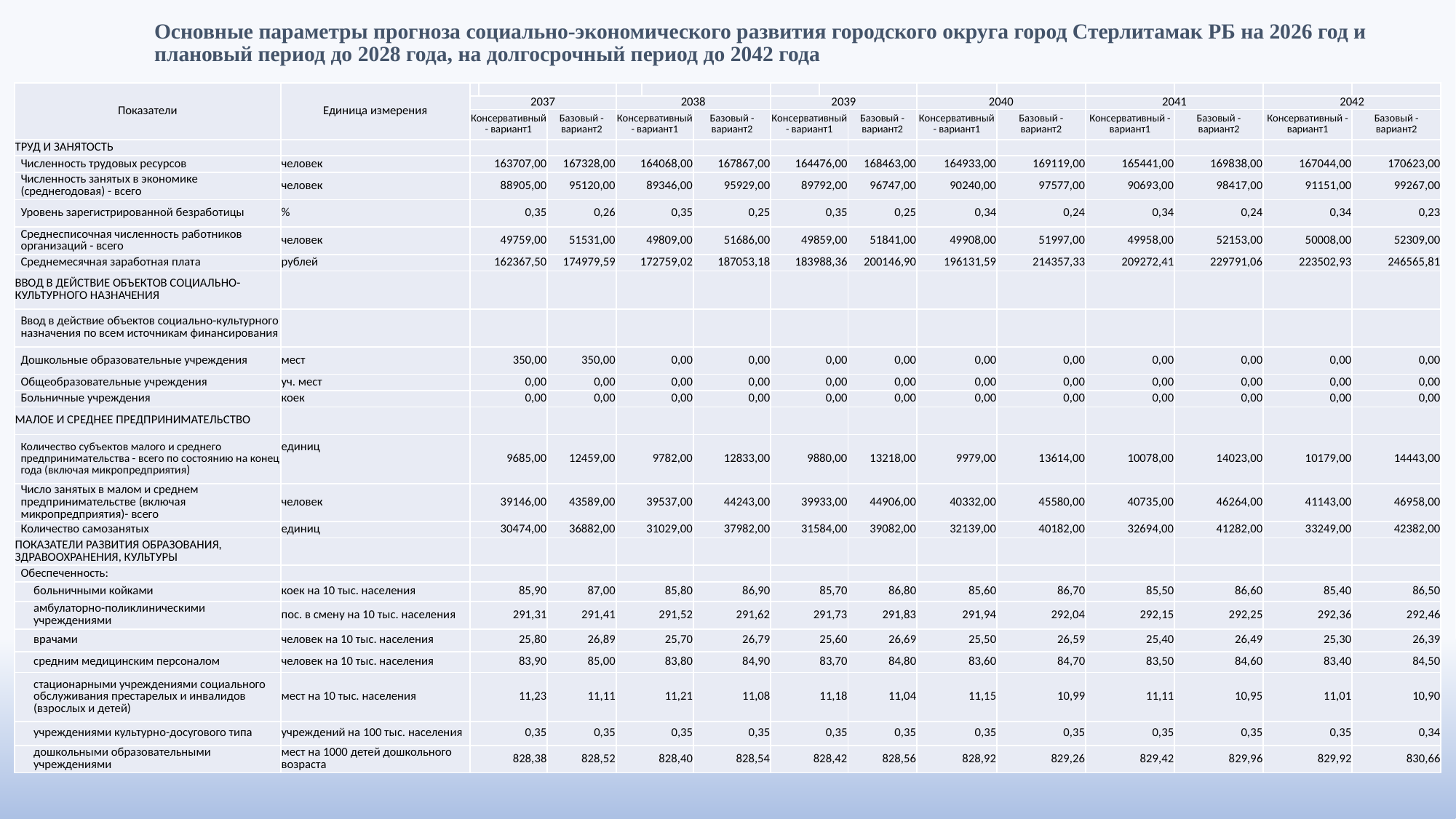

# Основные параметры прогноза социально-экономического развития городского округа город Стерлитамак РБ на 2026 год и плановый период до 2028 года, на долгосрочный период до 2042 года
| Показатели | Единица измерения |  |  |  |  |  |  |  |  |  |  |  |  |  |  |  |
| --- | --- | --- | --- | --- | --- | --- | --- | --- | --- | --- | --- | --- | --- | --- | --- | --- |
|  |  | 2037 |  |  | 2038 |  |  | 2039 |  |  | 2040 |  | 2041 |  | 2042 |  |
|  |  | Консервативный - вариант1 |  | Базовый - вариант2 | Консервативный - вариант1 | Базовый - вариант2 | Базовый - вариант2 | Консервативный - вариант1 | Базовый - вариант2 | Базовый - вариант2 | Консервативный - вариант1 | Базовый - вариант2 | Консервативный - вариант1 | Базовый - вариант2 | Консервативный - вариант1 | Базовый - вариант2 |
| ТРУД И ЗАНЯТОСТЬ |  |  |  |  |  |  |  |  |  |  |  |  |  |  |  |  |
| Численность трудовых ресурсов | человек | 163707,00 |  | 167328,00 | 164068,00 | 167867,00 | 167867,00 | 164476,00 | 168463,00 | 168463,00 | 164933,00 | 169119,00 | 165441,00 | 169838,00 | 167044,00 | 170623,00 |
| Численность занятых в экономике (среднегодовая) - всего | человек | 88905,00 |  | 95120,00 | 89346,00 | 95929,00 | 95929,00 | 89792,00 | 96747,00 | 96747,00 | 90240,00 | 97577,00 | 90693,00 | 98417,00 | 91151,00 | 99267,00 |
| Уровень зарегистрированной безработицы | % | 0,35 |  | 0,26 | 0,35 | 0,25 | 0,25 | 0,35 | 0,25 | 0,25 | 0,34 | 0,24 | 0,34 | 0,24 | 0,34 | 0,23 |
| Среднесписочная численность работников организаций - всего | человек | 49759,00 |  | 51531,00 | 49809,00 | 51686,00 | 51686,00 | 49859,00 | 51841,00 | 51841,00 | 49908,00 | 51997,00 | 49958,00 | 52153,00 | 50008,00 | 52309,00 |
| Среднемесячная заработная плата | рублей | 162367,50 |  | 174979,59 | 172759,02 | 187053,18 | 187053,18 | 183988,36 | 200146,90 | 200146,90 | 196131,59 | 214357,33 | 209272,41 | 229791,06 | 223502,93 | 246565,81 |
| ВВОД В ДЕЙСТВИЕ ОБЪЕКТОВ СОЦИАЛЬНО-КУЛЬТУРНОГО НАЗНАЧЕНИЯ |  |  |  |  |  |  |  |  |  |  |  |  |  |  |  |  |
| Ввод в действие объектов социально-культурного назначения по всем источникам финансирования |  |  |  |  |  |  |  |  |  |  |  |  |  |  |  |  |
| Дошкольные образовательные учреждения | мест | 350,00 |  | 350,00 | 0,00 | 0,00 | 0,00 | 0,00 | 0,00 | 0,00 | 0,00 | 0,00 | 0,00 | 0,00 | 0,00 | 0,00 |
| Общеобразовательные учреждения | уч. мест | 0,00 |  | 0,00 | 0,00 | 0,00 | 0,00 | 0,00 | 0,00 | 0,00 | 0,00 | 0,00 | 0,00 | 0,00 | 0,00 | 0,00 |
| Больничные учреждения | коек | 0,00 |  | 0,00 | 0,00 | 0,00 | 0,00 | 0,00 | 0,00 | 0,00 | 0,00 | 0,00 | 0,00 | 0,00 | 0,00 | 0,00 |
| МАЛОЕ И СРЕДНЕЕ ПРЕДПРИНИМАТЕЛЬСТВО |  |  |  |  |  |  |  |  |  |  |  |  |  |  |  |  |
| Количество субъектов малого и среднего предпринимательства - всего по состоянию на конец года (включая микропредприятия) | единиц | 9685,00 |  | 12459,00 | 9782,00 | 12833,00 | 12833,00 | 9880,00 | 13218,00 | 13218,00 | 9979,00 | 13614,00 | 10078,00 | 14023,00 | 10179,00 | 14443,00 |
| Число занятых в малом и среднем предпринимательстве (включая микропредприятия)- всего | человек | 39146,00 |  | 43589,00 | 39537,00 | 44243,00 | 44243,00 | 39933,00 | 44906,00 | 44906,00 | 40332,00 | 45580,00 | 40735,00 | 46264,00 | 41143,00 | 46958,00 |
| Количество самозанятых | единиц | 30474,00 |  | 36882,00 | 31029,00 | 37982,00 | 37982,00 | 31584,00 | 39082,00 | 39082,00 | 32139,00 | 40182,00 | 32694,00 | 41282,00 | 33249,00 | 42382,00 |
| ПОКАЗАТЕЛИ РАЗВИТИЯ ОБРАЗОВАНИЯ, ЗДРАВООХРАНЕНИЯ, КУЛЬТУРЫ |  |  |  |  |  |  |  |  |  |  |  |  |  |  |  |  |
| Обеспеченность: |  |  |  |  |  |  |  |  |  |  |  |  |  |  |  |  |
| больничными койками | коек на 10 тыс. населения | 85,90 |  | 87,00 | 85,80 | 86,90 | 86,90 | 85,70 | 86,80 | 86,80 | 85,60 | 86,70 | 85,50 | 86,60 | 85,40 | 86,50 |
| амбулаторно-поликлиническими учреждениями | пос. в смену на 10 тыс. населения | 291,31 |  | 291,41 | 291,52 | 291,62 | 291,62 | 291,73 | 291,83 | 291,83 | 291,94 | 292,04 | 292,15 | 292,25 | 292,36 | 292,46 |
| врачами | человек на 10 тыс. населения | 25,80 |  | 26,89 | 25,70 | 26,79 | 26,79 | 25,60 | 26,69 | 26,69 | 25,50 | 26,59 | 25,40 | 26,49 | 25,30 | 26,39 |
| средним медицинским персоналом | человек на 10 тыс. населения | 83,90 |  | 85,00 | 83,80 | 84,90 | 84,90 | 83,70 | 84,80 | 84,80 | 83,60 | 84,70 | 83,50 | 84,60 | 83,40 | 84,50 |
| стационарными учреждениями социального обслуживания престарелых и инвалидов (взрослых и детей) | мест на 10 тыс. населения | 11,23 |  | 11,11 | 11,21 | 11,08 | 11,08 | 11,18 | 11,04 | 11,04 | 11,15 | 10,99 | 11,11 | 10,95 | 11,01 | 10,90 |
| учреждениями культурно-досугового типа | учреждений на 100 тыс. населения | 0,35 |  | 0,35 | 0,35 | 0,35 | 0,35 | 0,35 | 0,35 | 0,35 | 0,35 | 0,35 | 0,35 | 0,35 | 0,35 | 0,34 |
| дошкольными образовательными учреждениями | мест на 1000 детей дошкольного возраста | 828,38 |  | 828,52 | 828,40 | 828,54 | 828,54 | 828,42 | 828,56 | 828,56 | 828,92 | 829,26 | 829,42 | 829,96 | 829,92 | 830,66 |